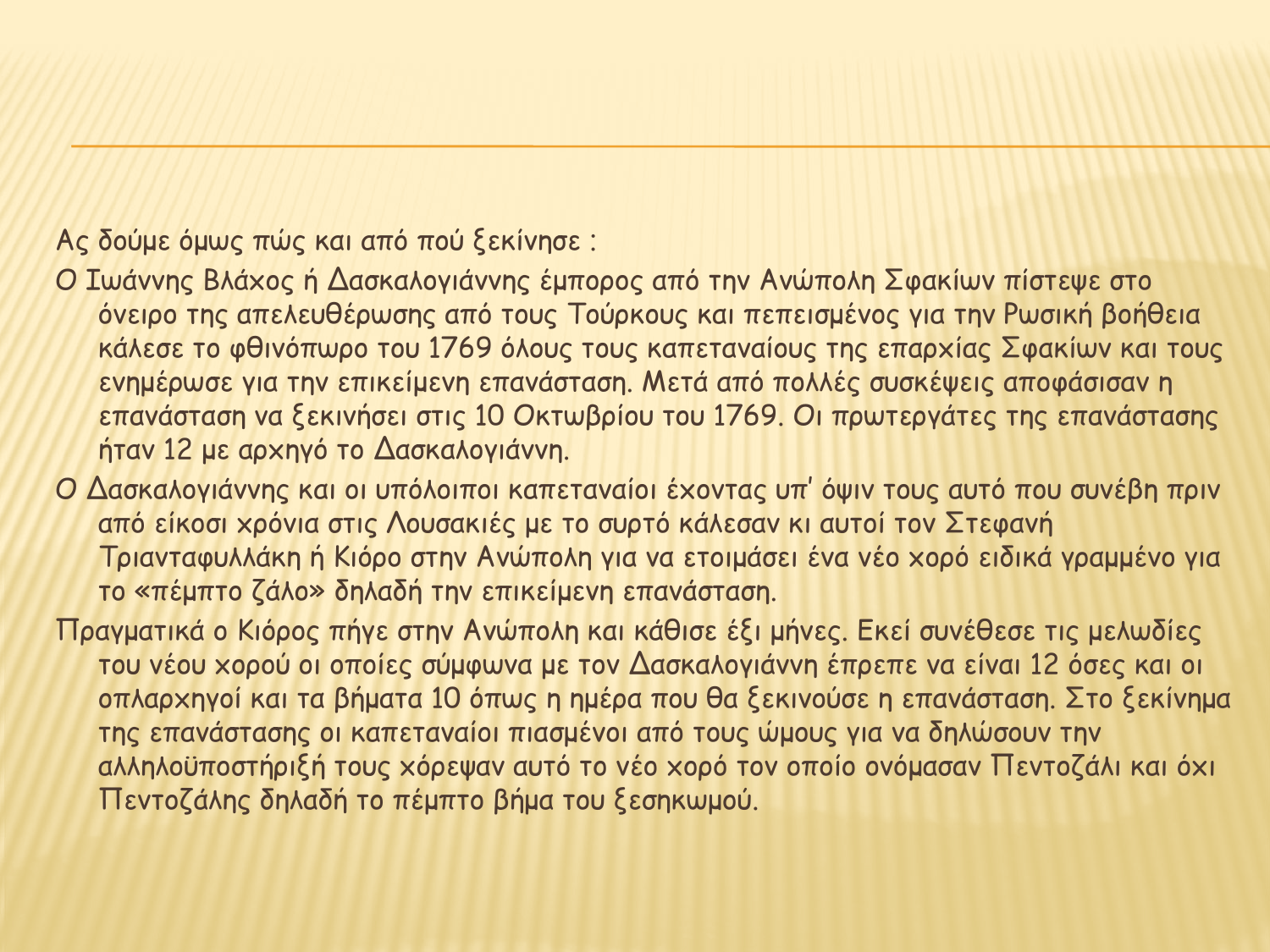

Ας δούμε όμως πώς και από πού ξεκίνησε :
Ο Ιωάννης Βλάχος ή Δασκαλογιάννης έμπορος από την Ανώπολη Σφακίων πίστεψε στο όνειρο της απελευθέρωσης από τους Τούρκους και πεπεισμένος για την Ρωσική βοήθεια κάλεσε το φθινόπωρο του 1769 όλους τους καπεταναίους της επαρχίας Σφακίων και τους ενημέρωσε για την επικείμενη επανάσταση. Μετά από πολλές συσκέψεις αποφάσισαν η επανάσταση να ξεκινήσει στις 10 Οκτωβρίου του 1769. Οι πρωτεργάτες της επανάστασης ήταν 12 με αρχηγό το Δασκαλογιάννη.
Ο Δασκαλογιάννης και οι υπόλοιποι καπεταναίοι έχοντας υπ’ όψιν τους αυτό που συνέβη πριν από είκοσι χρόνια στις Λουσακιές με το συρτό κάλεσαν κι αυτοί τον Στεφανή Τριανταφυλλάκη ή Κιόρο στην Ανώπολη για να ετοιμάσει ένα νέο χορό ειδικά γραμμένο για το «πέμπτο ζάλο» δηλαδή την επικείμενη επανάσταση.
Πραγματικά ο Κιόρος πήγε στην Ανώπολη και κάθισε έξι μήνες. Εκεί συνέθεσε τις μελωδίες του νέου χορού οι οποίες σύμφωνα με τον Δασκαλογιάννη έπρεπε να είναι 12 όσες και οι οπλαρχηγοί και τα βήματα 10 όπως η ημέρα που θα ξεκινούσε η επανάσταση. Στο ξεκίνημα της επανάστασης οι καπεταναίοι πιασμένοι από τους ώμους για να δηλώσουν την αλληλοϋποστήριξή τους χόρεψαν αυτό το νέο χορό τον οποίο ονόμασαν Πεντοζάλι και όχι Πεντοζάλης δηλαδή το πέμπτο βήμα του ξεσηκωμού.